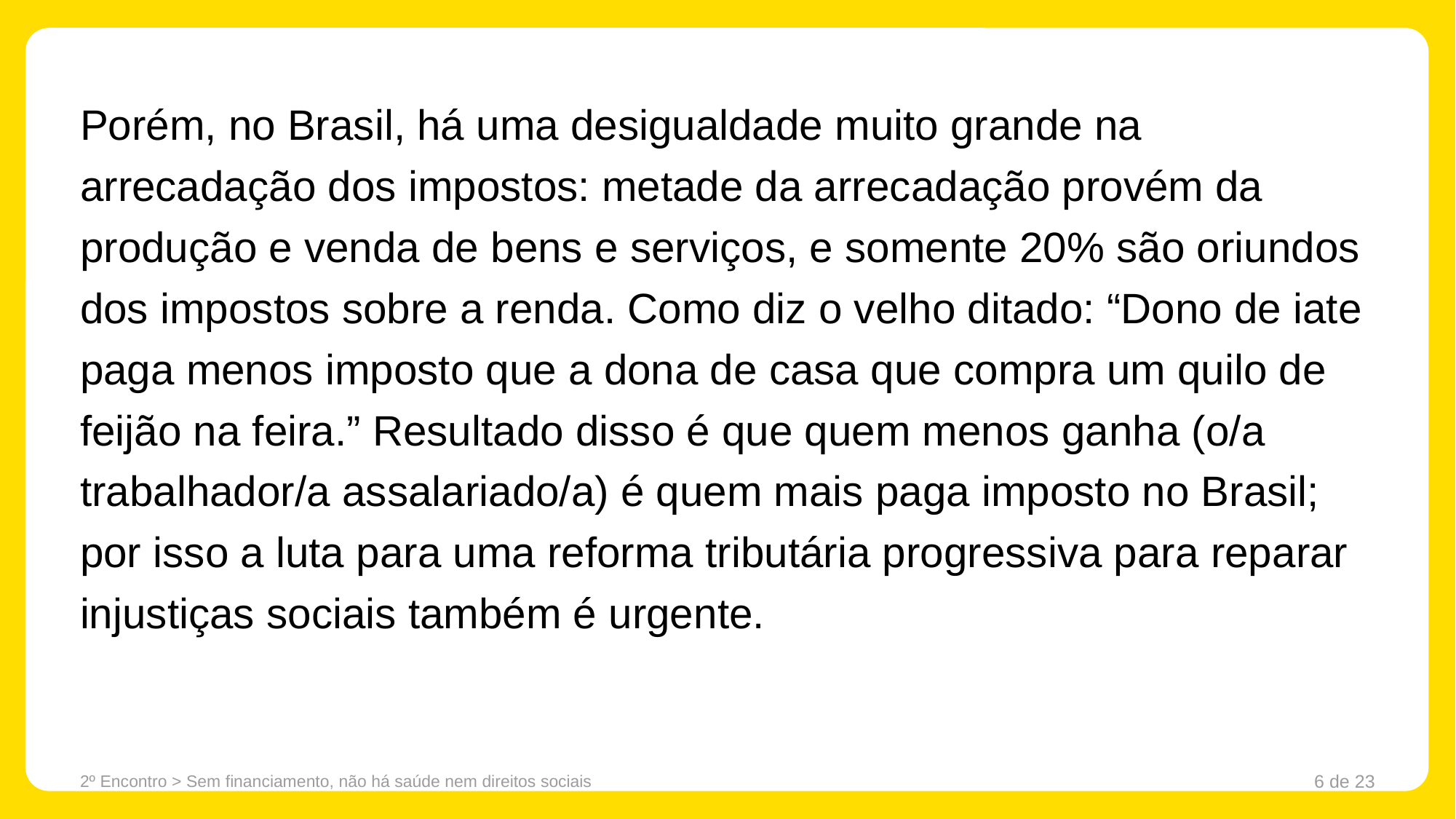

Porém, no Brasil, há uma desigualdade muito grande na arrecadação dos impostos: metade da arrecadação provém da produção e venda de bens e serviços, e somente 20% são oriundos dos impostos sobre a renda. Como diz o velho ditado: “Dono de iate paga menos imposto que a dona de casa que compra um quilo de feijão na feira.” Resultado disso é que quem menos ganha (o/a trabalhador/a assalariado/a) é quem mais paga imposto no Brasil; por isso a luta para uma reforma tributária progressiva para reparar injustiças sociais também é urgente.
2º Encontro > Sem financiamento, não há saúde nem direitos sociais
6 de 23